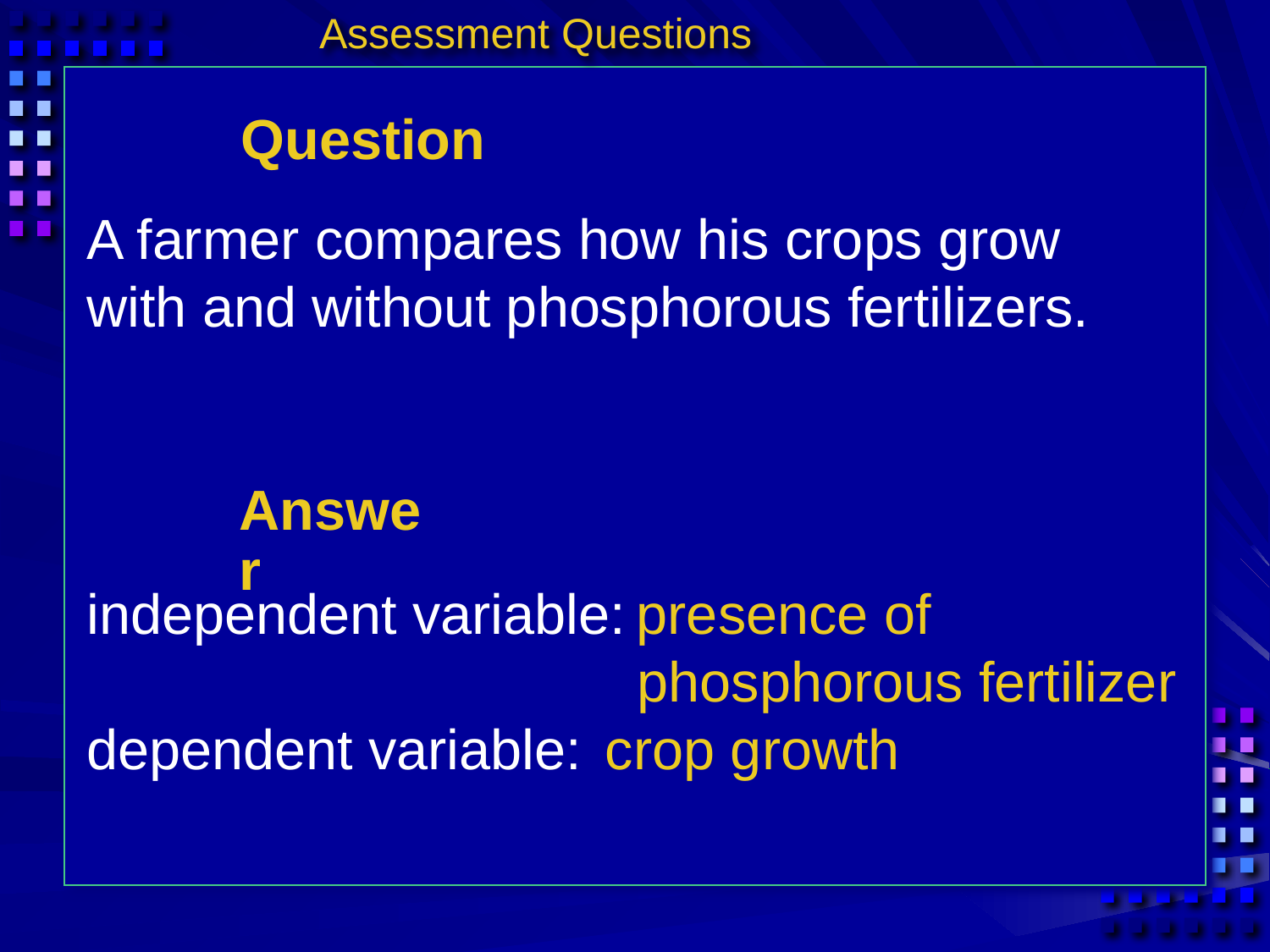

Assessment Questions
Question
A farmer compares how his crops grow with and without phosphorous fertilizers.

Answer
independent variable:

dependent variable:
  presence of    	phosphorous fertilizer
crop growth